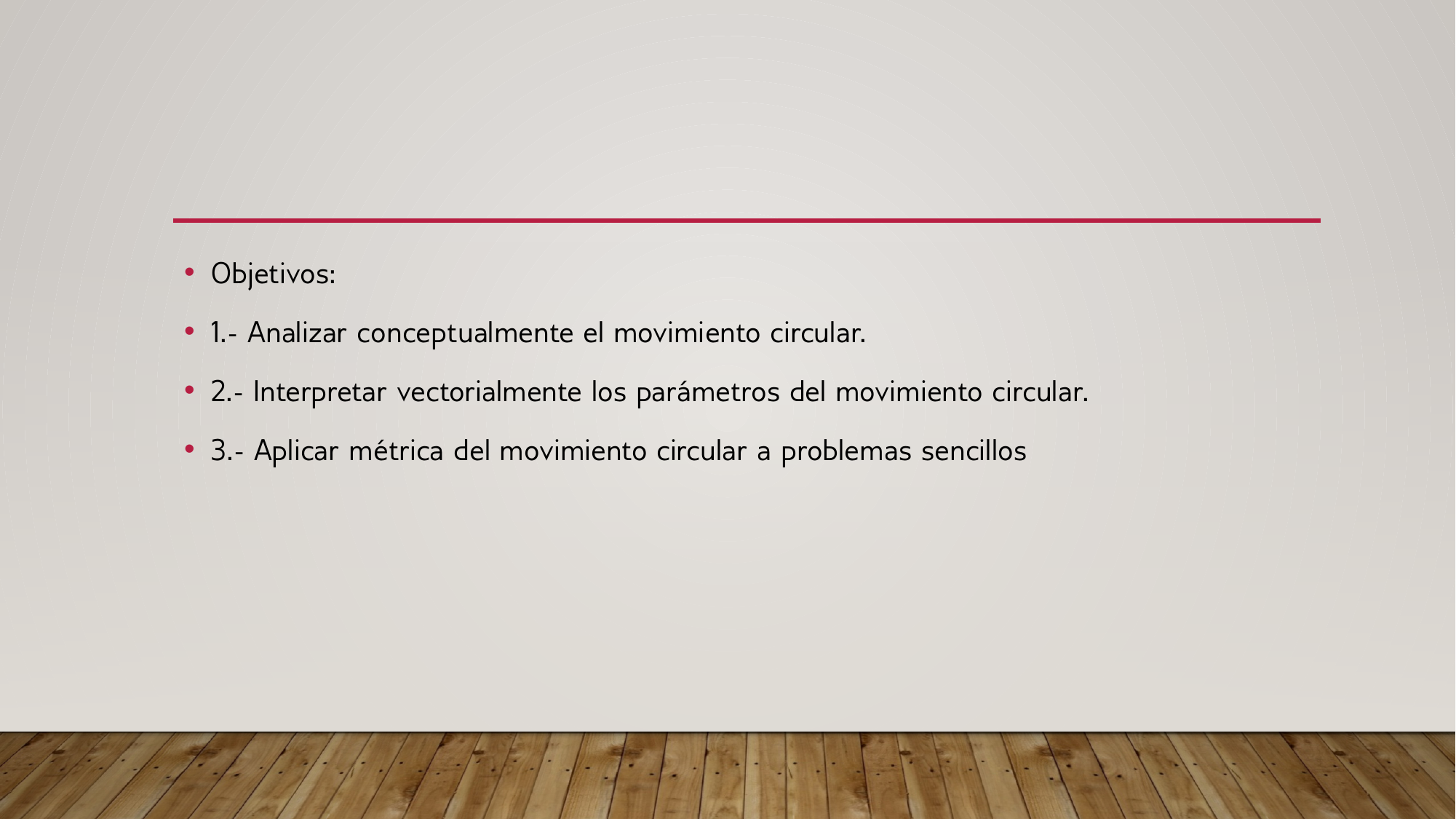

Objetivos:
1.- Analizar conceptualmente el movimiento circular.
2.- Interpretar vectorialmente los parámetros del movimiento circular.
3.- Aplicar métrica del movimiento circular a problemas sencillos